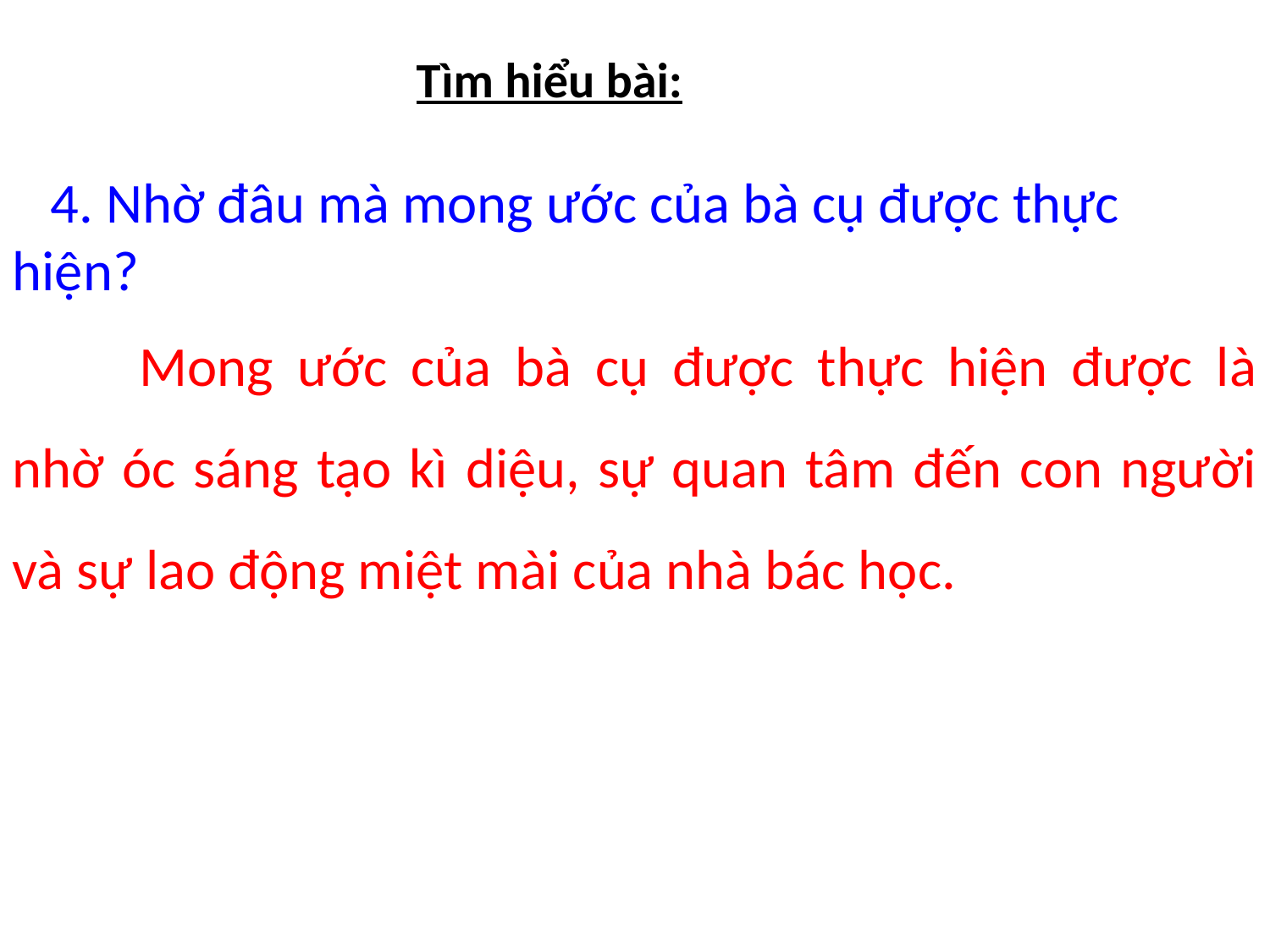

Tìm hiểu bài:

   4. Nhờ đâu mà mong ước của bà cụ được thực hiện?

	Mong ước của bà cụ được thực hiện được là nhờ óc sáng tạo kì diệu, sự quan tâm đến con người và sự lao động miệt mài của nhà bác học.